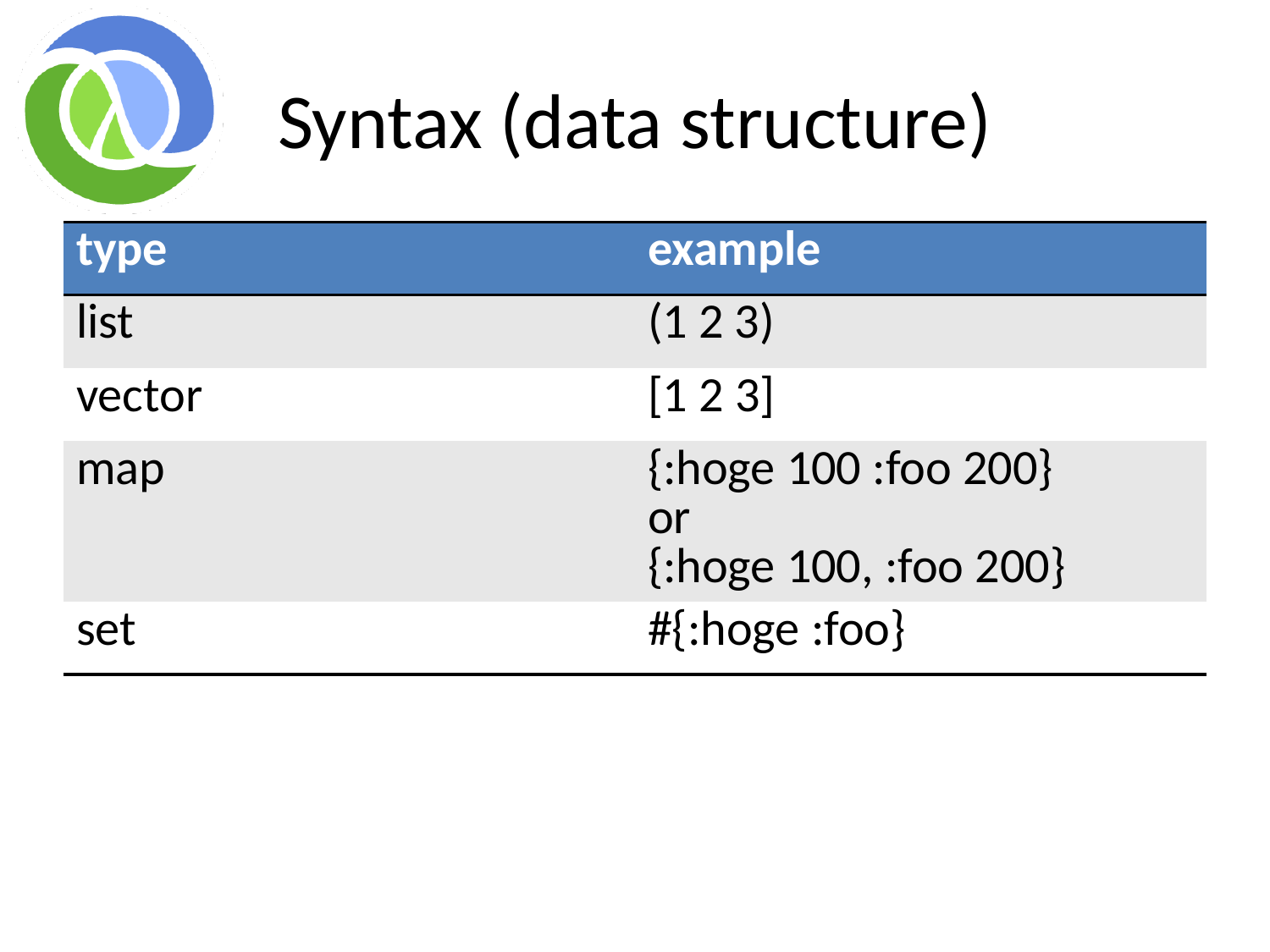

# Syntax (data structure)
| type | example |
| --- | --- |
| list | (1 2 3) |
| vector | [1 2 3] |
| map | {:hoge 100 :foo 200} or {:hoge 100, :foo 200} |
| set | #{:hoge :foo} |